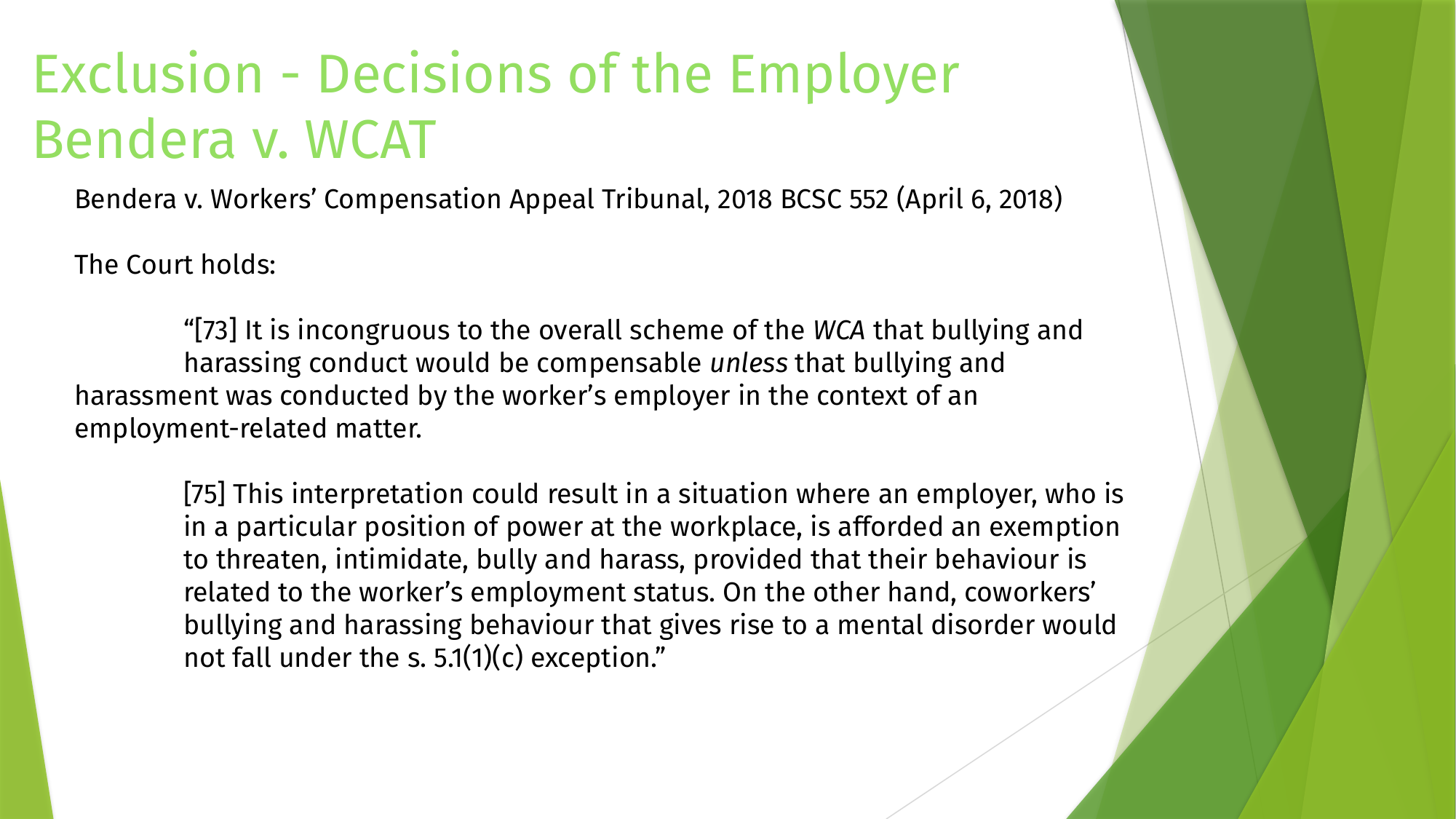

# Exclusion - Decisions of the Employer Bendera v. WCAT
Bendera v. Workers’ Compensation Appeal Tribunal, 2018 BCSC 552 (April 6, 2018)

The Court holds:

	“[73] It is incongruous to the overall scheme of the WCA that bullying and 	harassing conduct would be compensable unless that bullying and 	harassment was conducted by the worker’s employer in the context of an 	employment-related matter.
	[75] This interpretation could result in a situation where an employer, who is 	in a particular position of power at the workplace, is afforded an exemption 	to threaten, intimidate, bully and harass, provided that their behaviour is 	related to the worker’s employment status. On the other hand, coworkers’ 	bullying and harassing behaviour that gives rise to a mental disorder would 	not fall under the s. 5.1(1)(c) exception.”